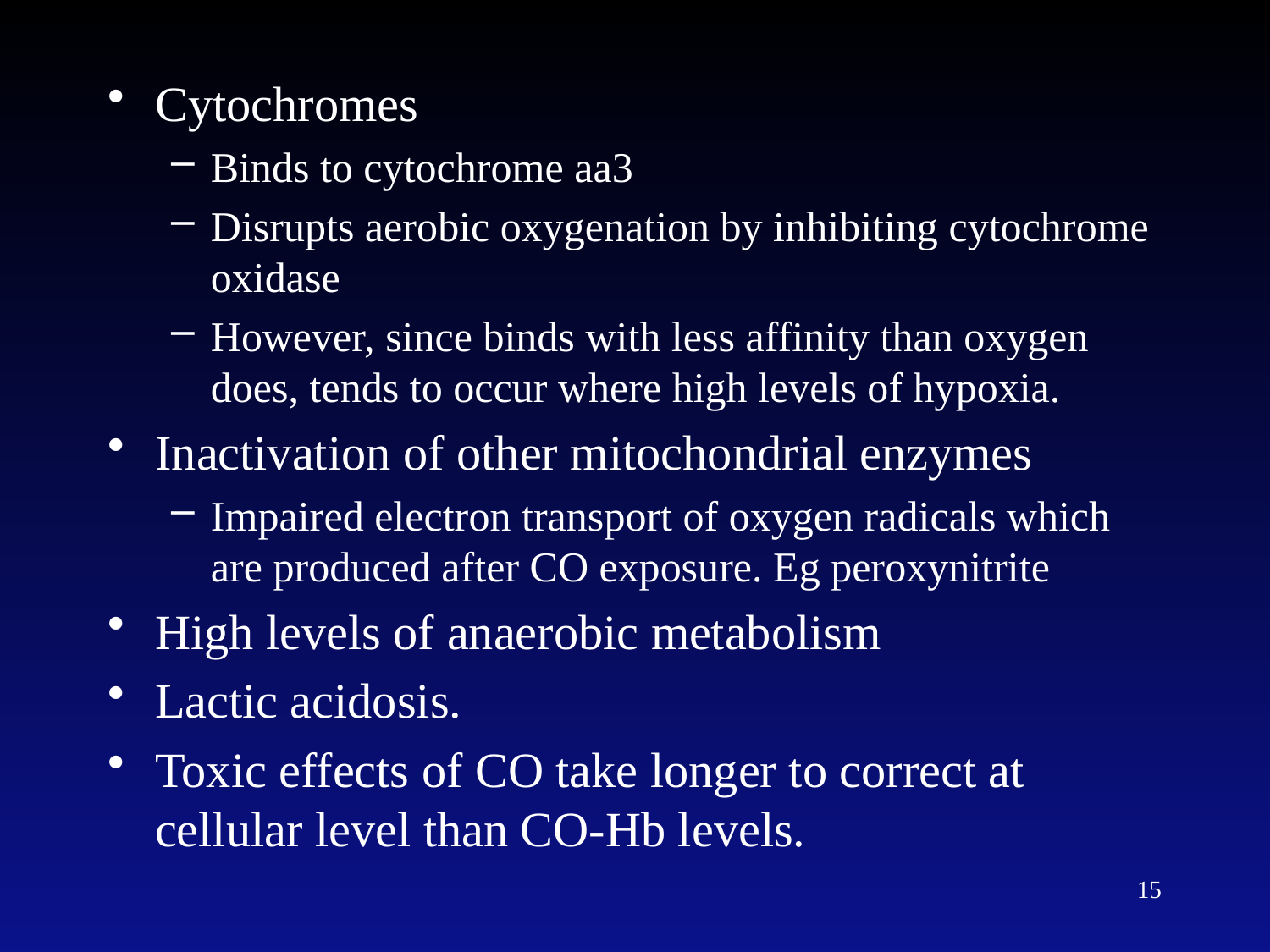

Cytochromes
Binds to cytochrome aa3
Disrupts aerobic oxygenation by inhibiting cytochrome oxidase
However, since binds with less affinity than oxygen does, tends to occur where high levels of hypoxia.
Inactivation of other mitochondrial enzymes
Impaired electron transport of oxygen radicals which are produced after CO exposure. Eg peroxynitrite
High levels of anaerobic metabolism
Lactic acidosis.
Toxic effects of CO take longer to correct at cellular level than CO-Hb levels.
15